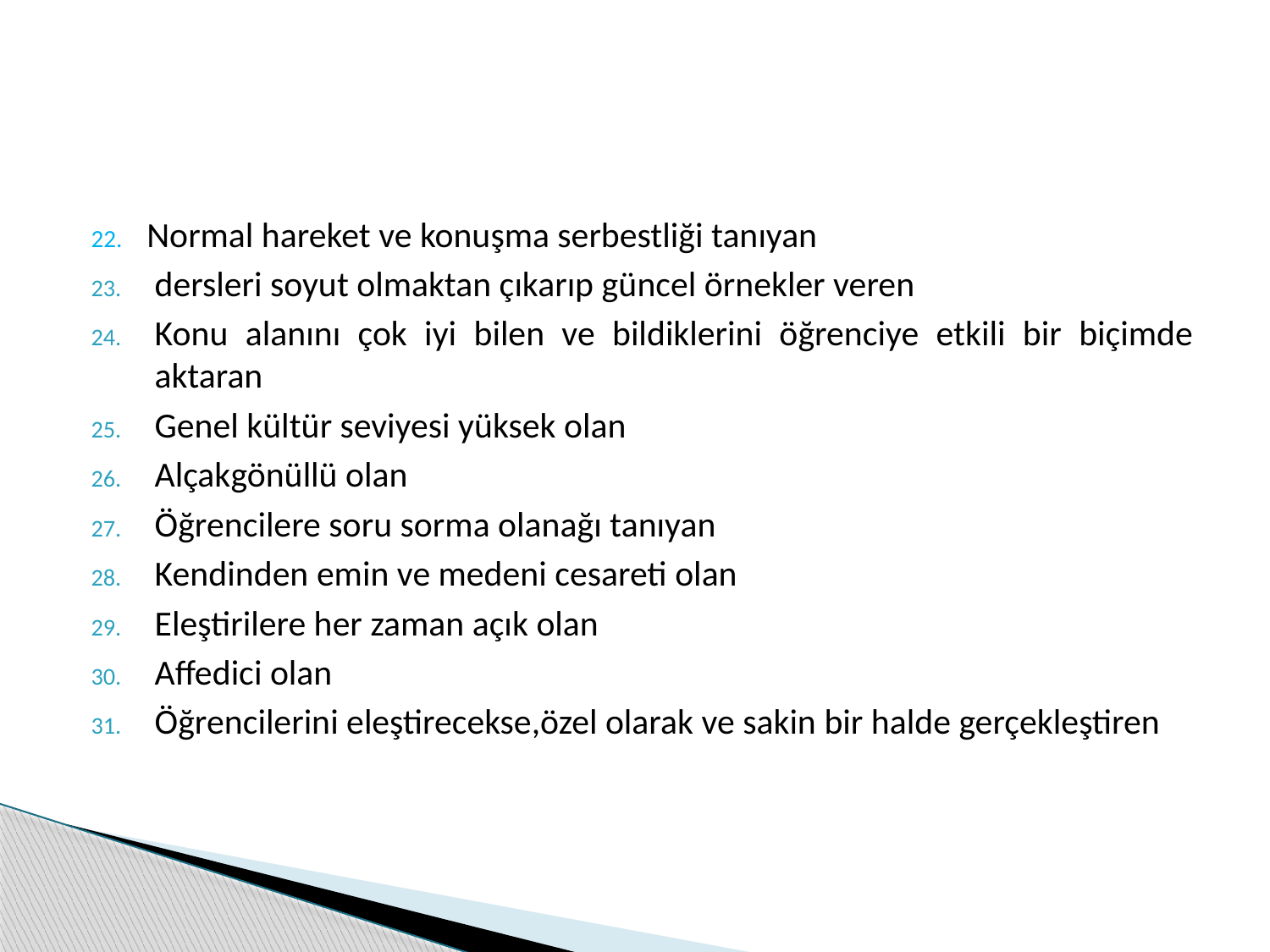

22.   Normal hareket ve konuşma serbestliği tanıyan
dersleri soyut olmaktan çıkarıp güncel örnekler veren
Konu alanını çok iyi bilen ve bildiklerini öğrenciye etkili bir biçimde aktaran
Genel kültür seviyesi yüksek olan
Alçakgönüllü olan
Öğrencilere soru sorma olanağı tanıyan
Kendinden emin ve medeni cesareti olan
Eleştirilere her zaman açık olan
Affedici olan
Öğrencilerini eleştirecekse,özel olarak ve sakin bir halde gerçekleştiren